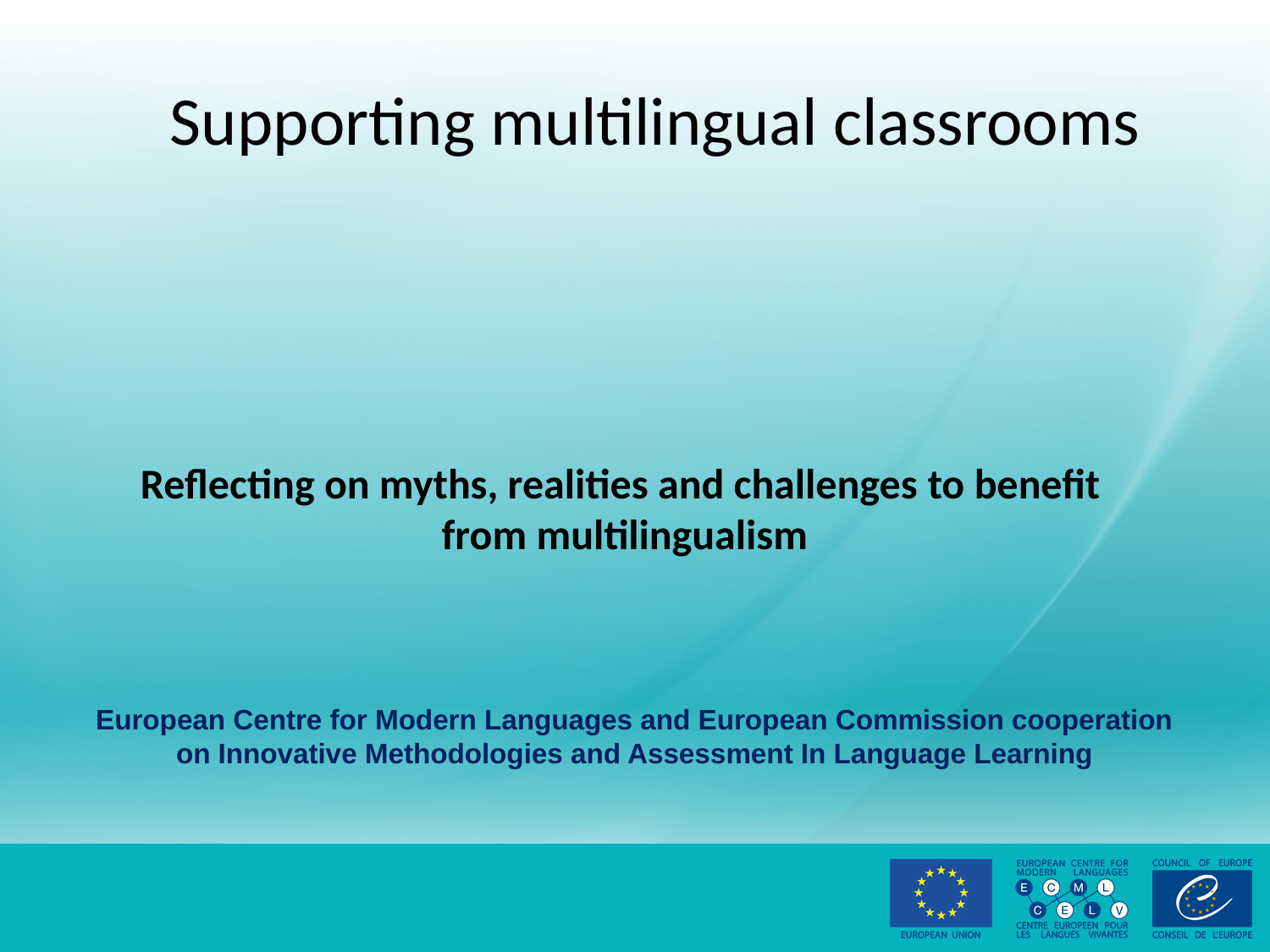

# Supporting multilingual classrooms

European Centre for Modern Languages and European Commission cooperation on Innovative Methodologies and Assessment In Language Learning
Reflecting on myths, realities and challenges to benefit
from multilingualism